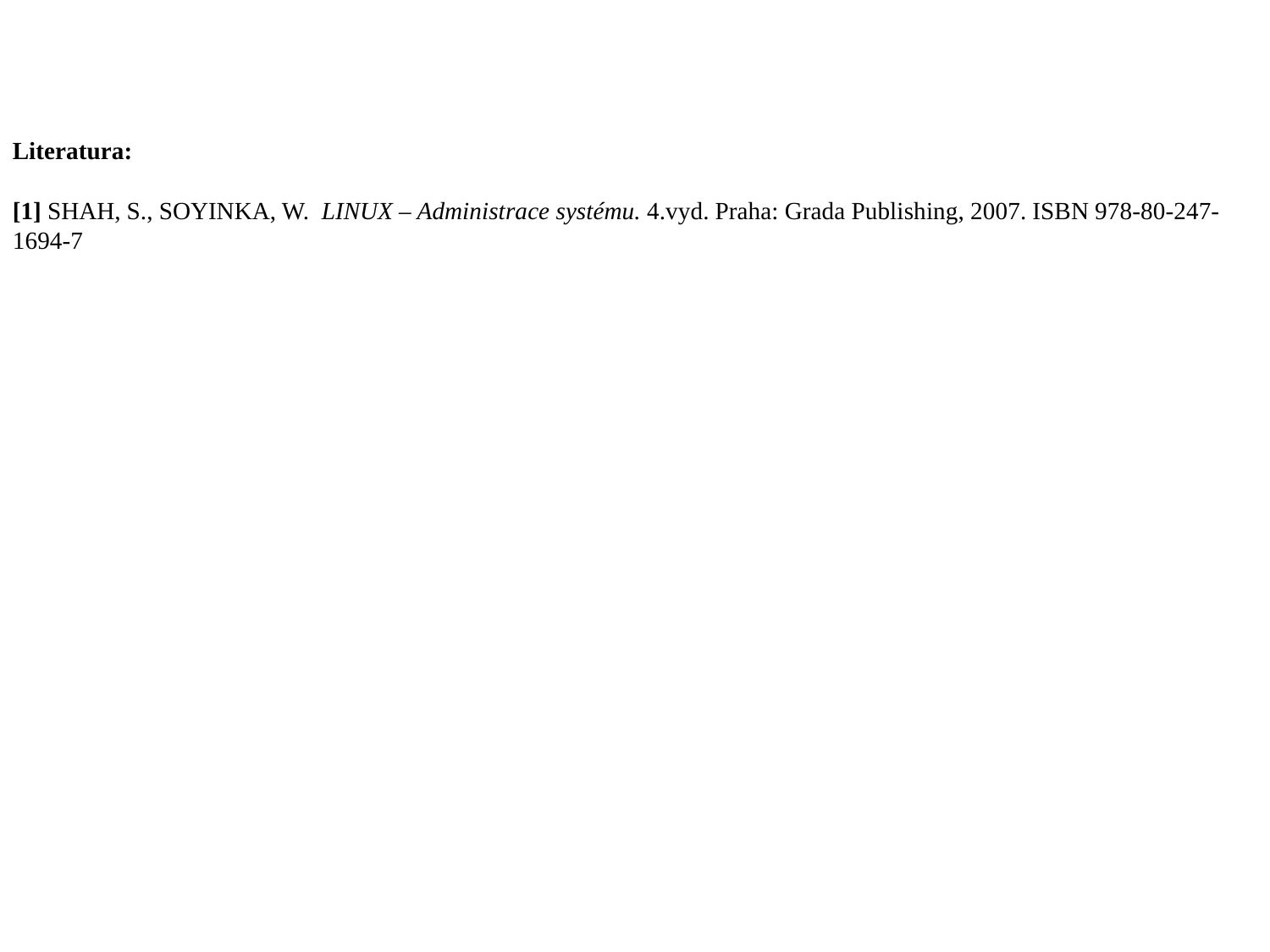

Literatura:

[1] SHAH, S., SOYINKA, W.  LINUX – Administrace systému. 4.vyd. Praha: Grada Publishing, 2007. ISBN 978-80-247-1694-7